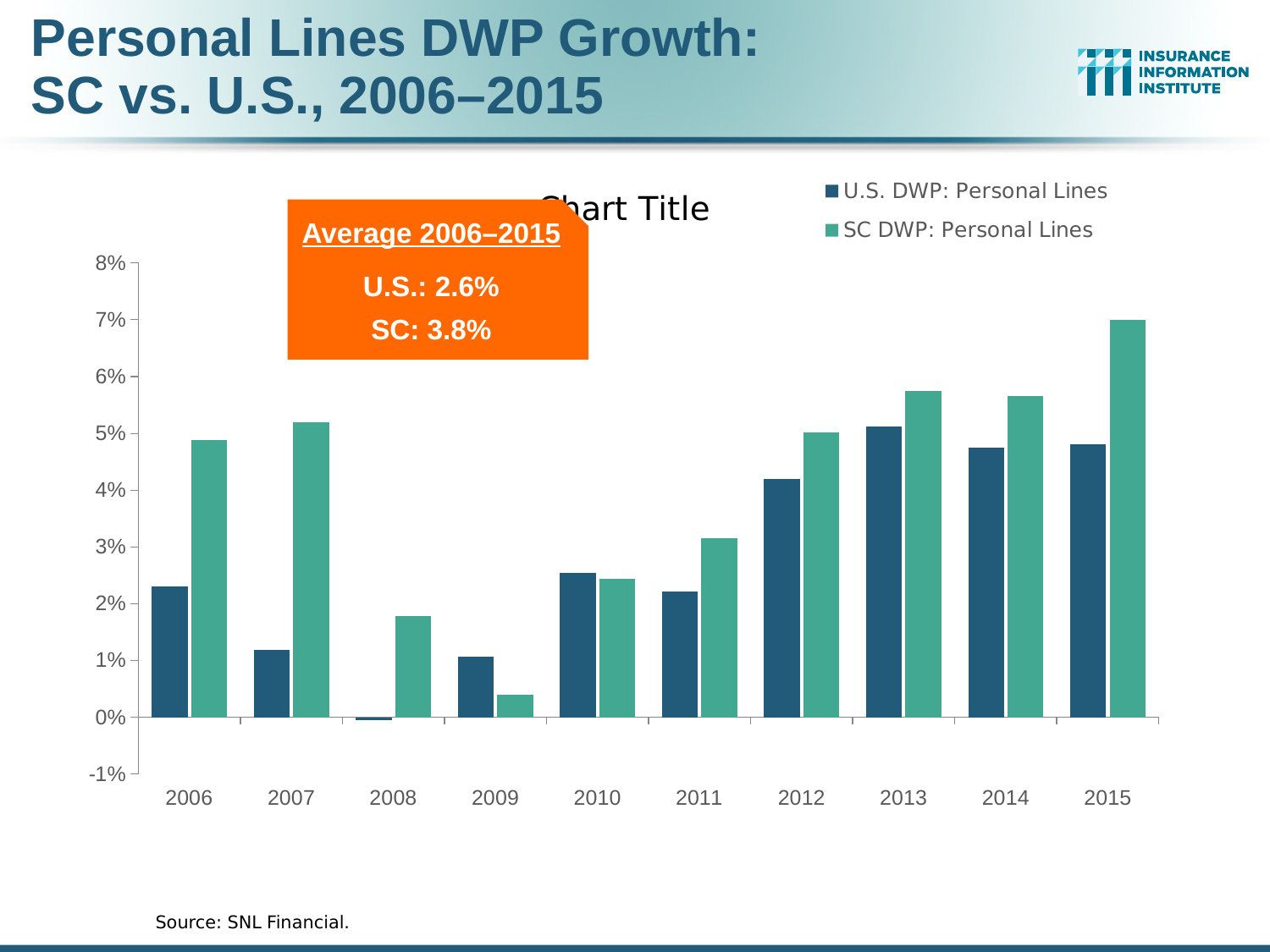

# Personal Lines DWP Growth: SC vs. U.S., 2006–2015

### Chart:

| Category | U.S. DWP: Personal Lines | SC DWP: Personal Lines |
|---|---|---|
| 2006 | 0.023046341129410397 | 0.04884932931558983 |
| 2007 | 0.0118865310288514 | 0.05193739207152137 |
| 2008 | -0.0005586782808080226 | 0.01781443527675597 |
| 2009 | 0.010619101531466724 | 0.003937880500275659 |
| 2010 | 0.025353129173745437 | 0.024333892566788418 |
| 2011 | 0.02209751235378965 | 0.03156186167176478 |
| 2012 | 0.04189286794163305 | 0.050189374955308175 |
| 2013 | 0.05121789293786194 | 0.057409398606545814 |
| 2014 | 0.04751832108565446 | 0.05656116432147562 |
| 2015 | 0.04805253414069277 | 0.06992085327805708 |
Average 2006–2015
U.S.: 2.6%
SC: 3.8%
Source: SNL Financial.